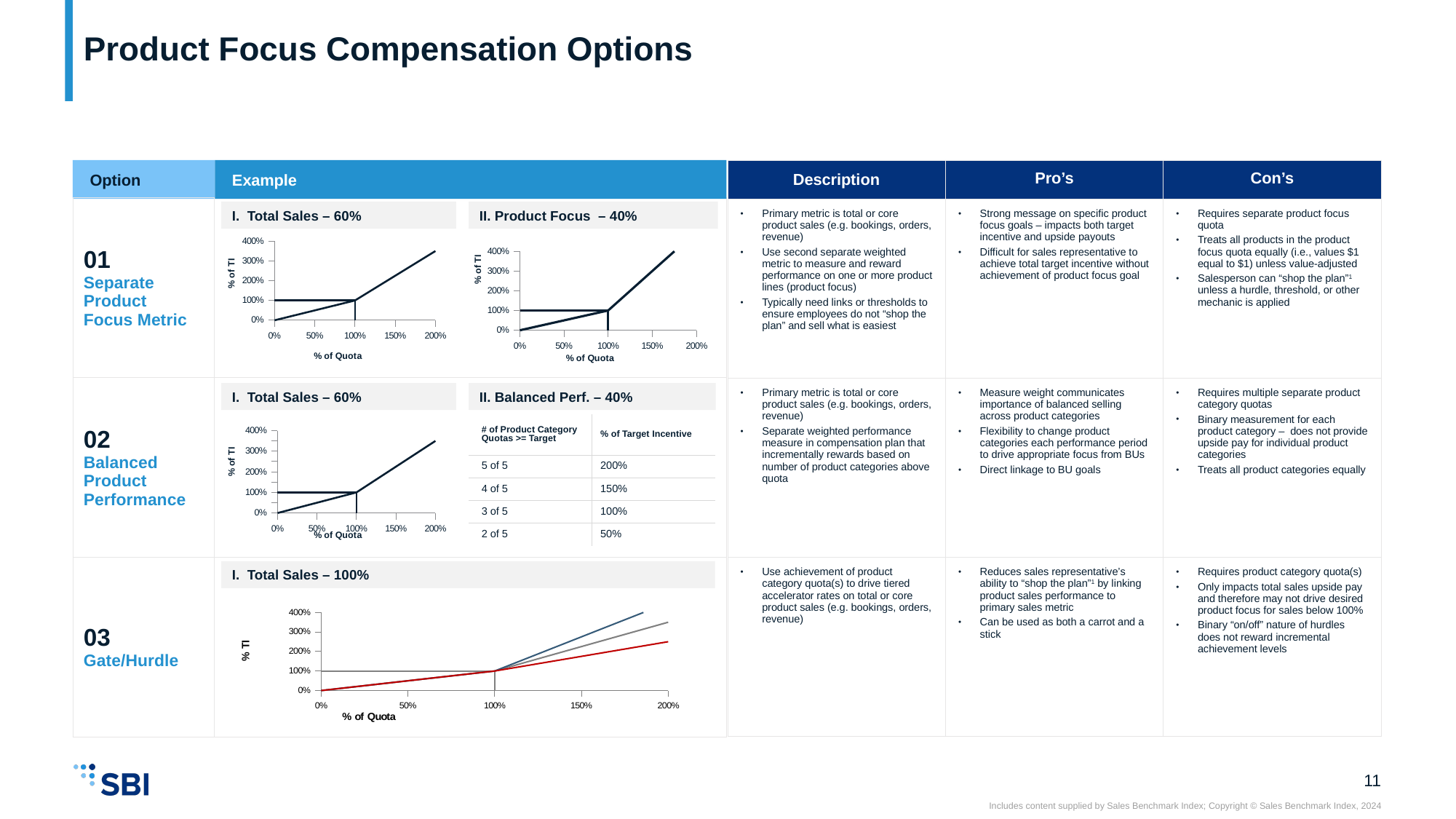

# Product Focus Compensation Options
Option
Example
| Description | Pro’s | Con’s |
| --- | --- | --- |
| Primary metric is total or core product sales (e.g. bookings, orders, revenue) Use second separate weighted metric to measure and reward performance on one or more product lines (product focus) Typically need links or thresholds to ensure employees do not “shop the plan” and sell what is easiest | Strong message on specific product focus goals – impacts both target incentive and upside payouts Difficult for sales representative to achieve total target incentive without achievement of product focus goal | Requires separate product focus quota Treats all products in the product focus quota equally (i.e., values $1 equal to $1) unless value-adjusted Salesperson can “shop the plan”1 unless a hurdle, threshold, or other mechanic is applied |
| Primary metric is total or core product sales (e.g. bookings, orders, revenue) Separate weighted performance measure in compensation plan that incrementally rewards based on number of product categories above quota | Measure weight communicates importance of balanced selling across product categories Flexibility to change product categories each performance period to drive appropriate focus from BUs Direct linkage to BU goals | Requires multiple separate product category quotas Binary measurement for each product category – does not provide upside pay for individual product categories Treats all product categories equally |
| Use achievement of product category quota(s) to drive tiered accelerator rates on total or core product sales (e.g. bookings, orders, revenue) | Reduces sales representative’s ability to “shop the plan”1 by linking product sales performance to primary sales metric Can be used as both a carrot and a stick | Requires product category quota(s) Only impacts total sales upside pay and therefore may not drive desired product focus for sales below 100% Binary “on/off” nature of hurdles does not reward incremental achievement levels |
| 01 Separate Product Focus Metric |  |
| --- | --- |
| 02 Balanced Product Performance |  |
| 03 Gate/Hurdle |  |
I.  Total Sales – 60%
II. Product Focus  – 40%
I.  Total Sales – 60%
II. Balanced Perf. – 40%
I.  Total Sales – 100%

### Chart

| Category | Y-Values |
|---|---|

### Chart

| Category | Y-Values |
|---|---|
| # of Product Category Quotas >= Target | % of Target Incentive |
| --- | --- |
| 5 of 5 | 200% |
| 4 of 5 | 150% |
| 3 of 5 | 100% |
| 2 of 5 | 50% |

### Chart

| Category | Y-Values |
|---|---|

### Chart

| Category | % of TIA - Did Not Achieve Gate | % of TIA - Achieved Gate | % of TIA - Standard Curve |
|---|---|---|---|